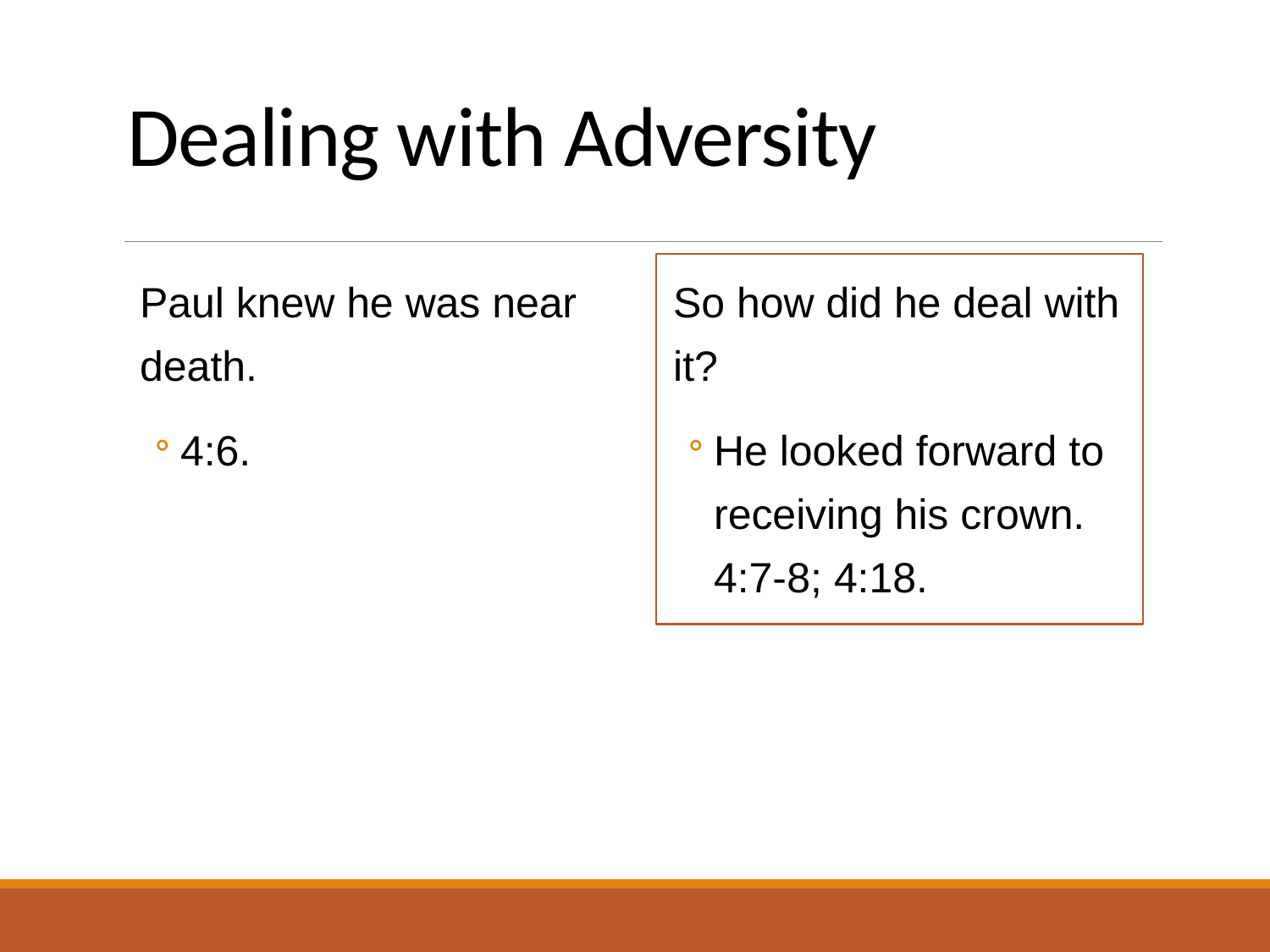

# Dealing with Adversity

Paul knew he was near death.
4:6.
So how did he deal with it?
He looked forward to receiving his crown. 4:7-8; 4:18.